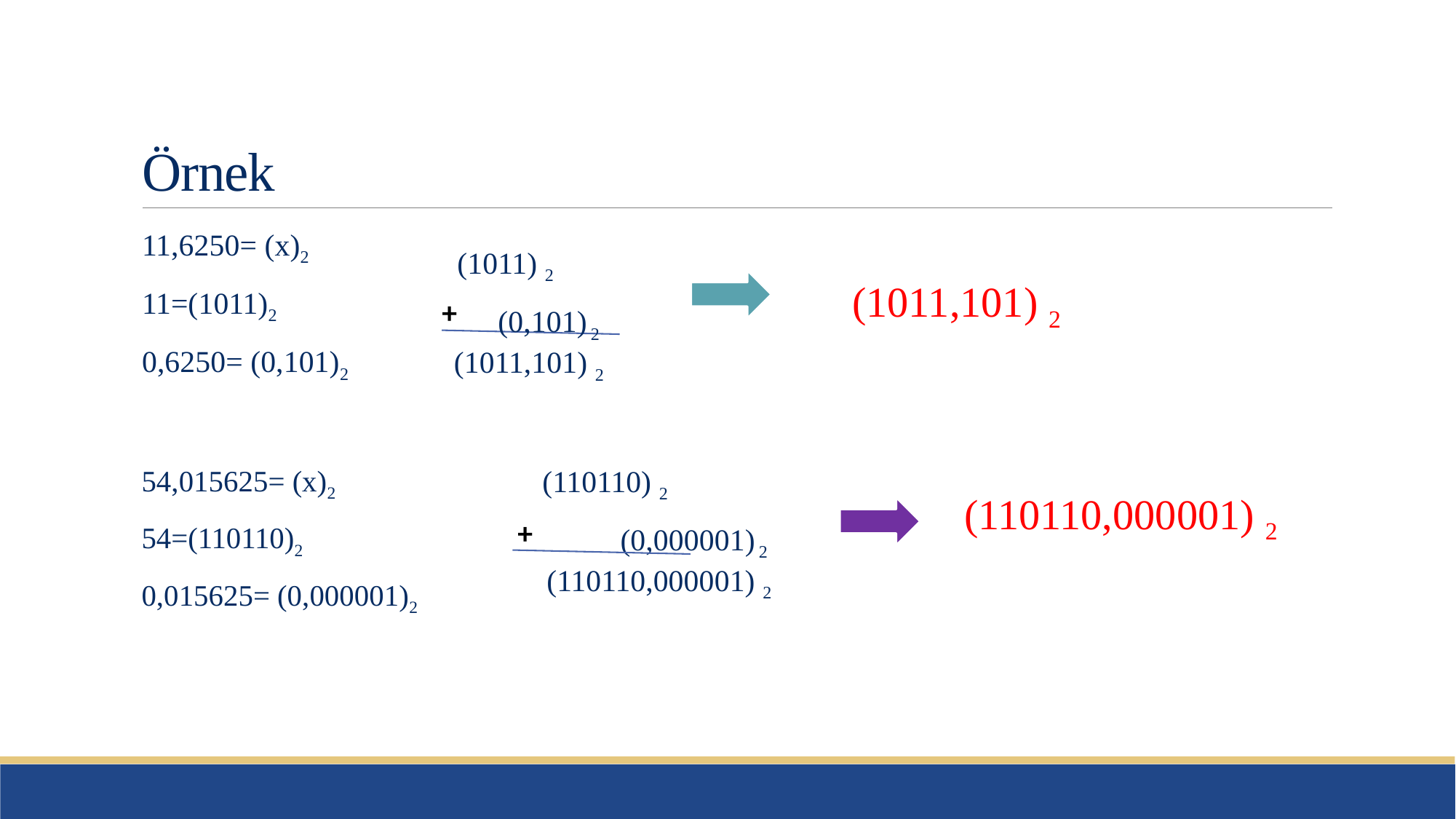

# Örnek
11,6250= (x)2
11=(1011)2
0,6250= (0,101)2

(1011) 2
       (0,101) 2
 (1011,101) 2

(1011,101) 2

+
54,015625= (x)2
54=(110110)2
0,015625= (0,000001)2

(110110) 2
             (0,000001) 2
  (110110,000001) 2

(110110,000001) 2

+